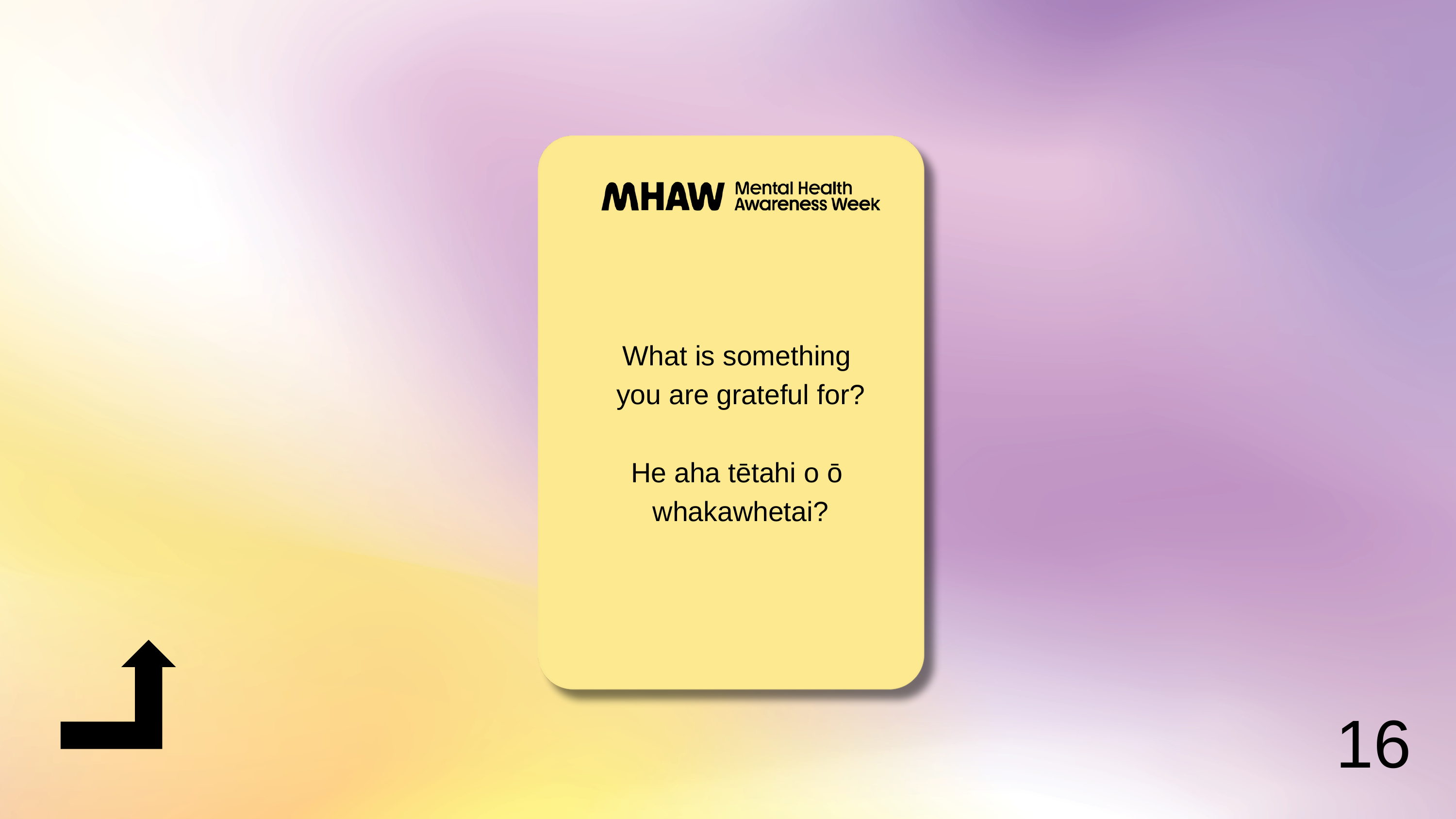

What is something
you are grateful for?

He aha tētahi o ō
whakawhetai?

16